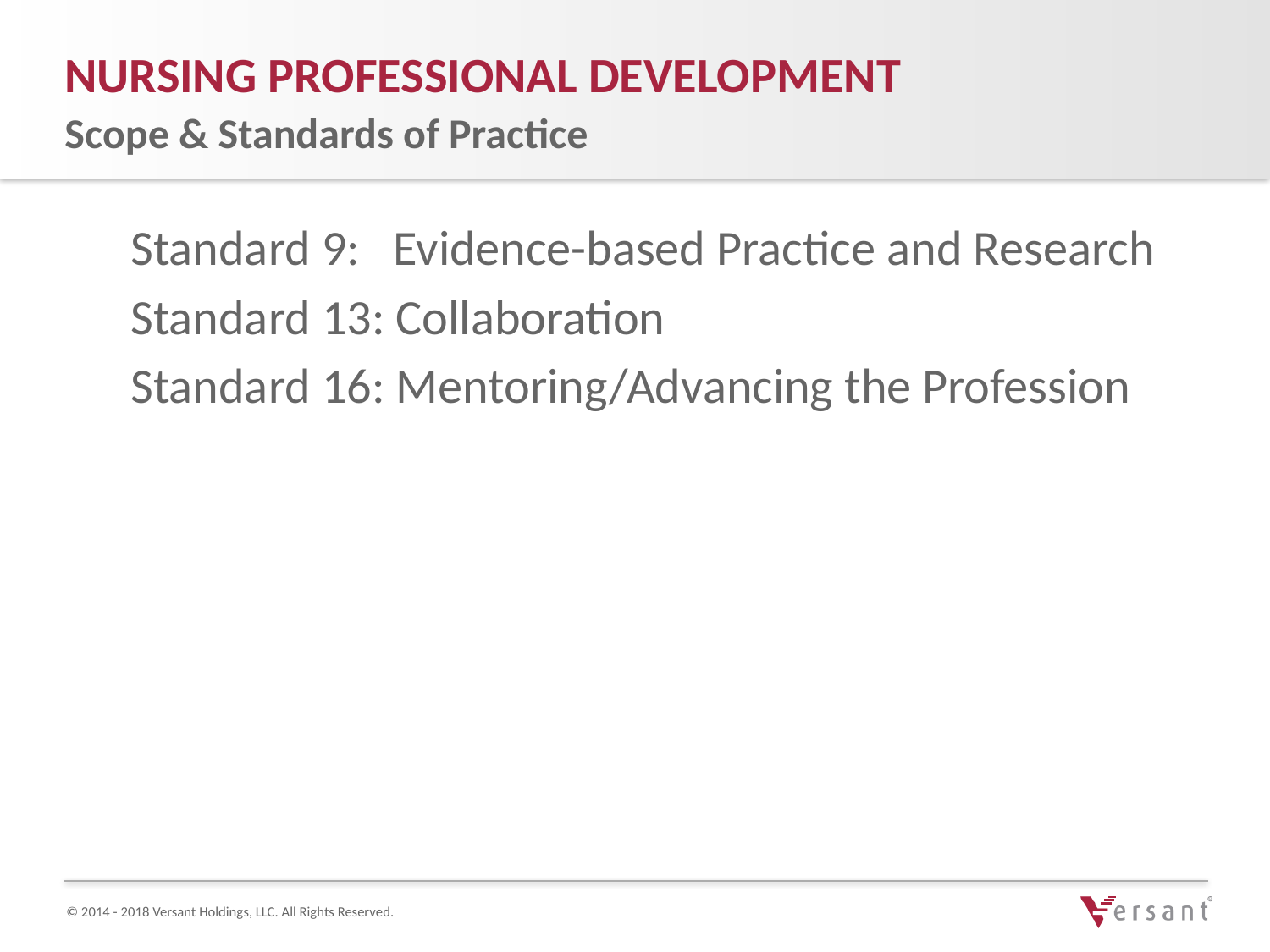

Nursing professional development

Scope & Standards of Practice

Standard 9:   Evidence-based Practice and Research
Standard 13: Collaboration
Standard 16: Mentoring/Advancing the Profession